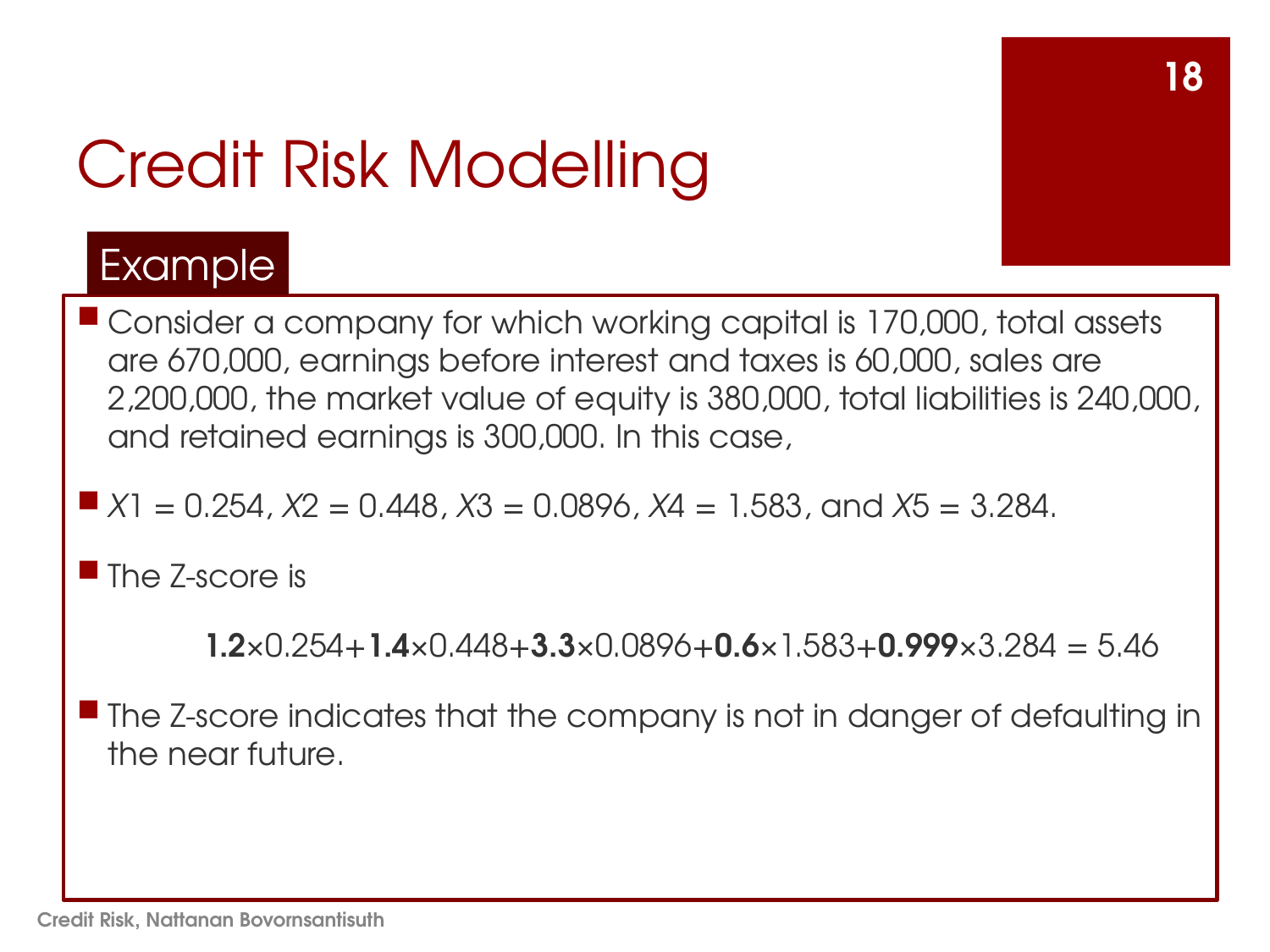

# Credit Risk Modelling
18
Example
Consider a company for which working capital is 170,000, total assets are 670,000, earnings before interest and taxes is 60,000, sales are 2,200,000, the market value of equity is 380,000, total liabilities is 240,000, and retained earnings is 300,000. In this case,
X1 = 0.254, X2 = 0.448, X3 = 0.0896, X4 = 1.583, and X5 = 3.284.
The Z-score is
	1.2×0.254+1.4×0.448+3.3×0.0896+0.6×1.583+0.999×3.284 = 5.46
The Z-score indicates that the company is not in danger of defaulting in the near future.

Credit Risk, Nattanan Bovornsantisuth